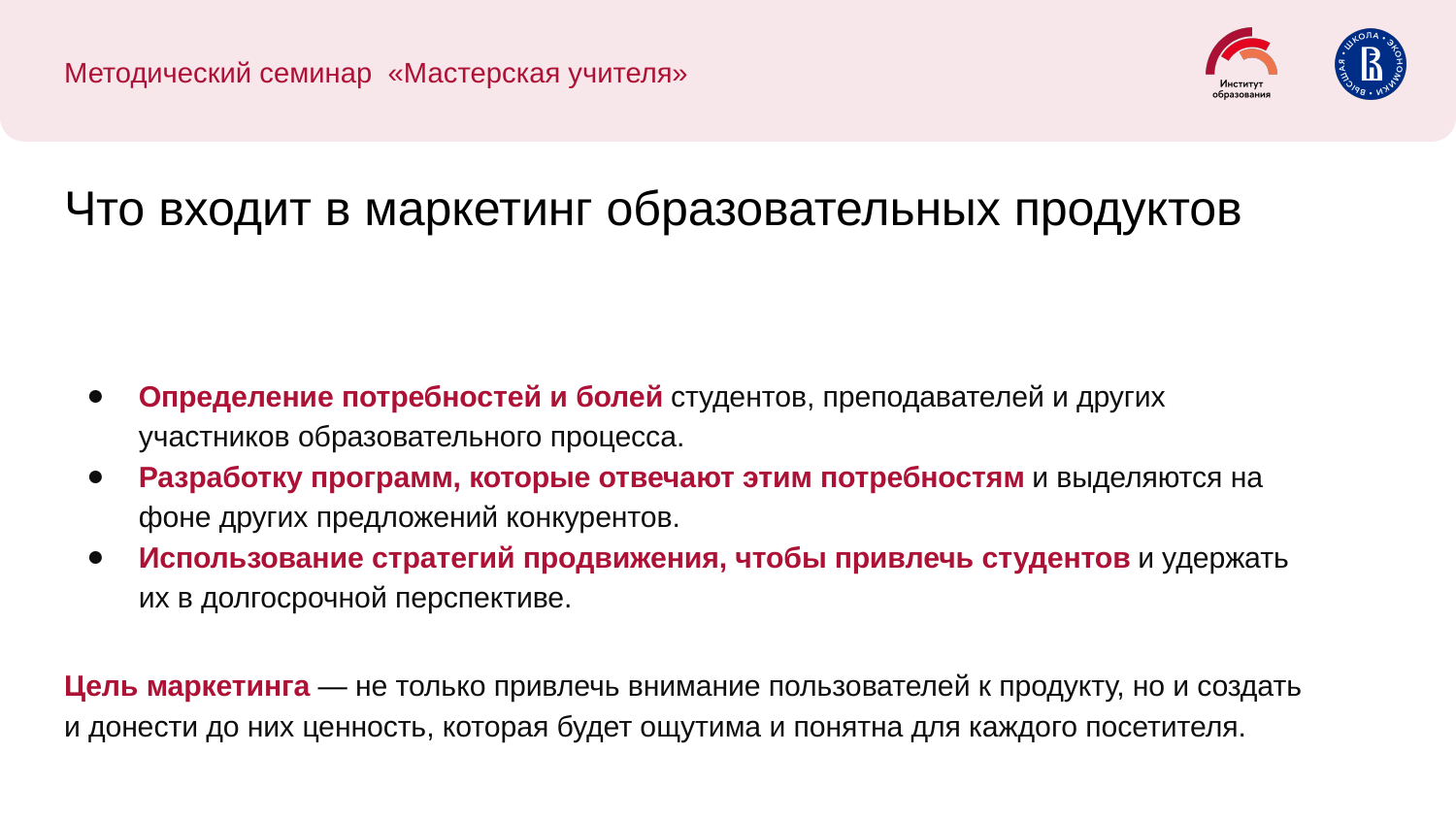

Методический семинар  «Мастерская учителя»
# Что входит в маркетинг образовательных продуктов
Определение потребностей и болей студентов, преподавателей и других участников образовательного процесса.
Разработку программ, которые отвечают этим потребностям и выделяются на фоне других предложений конкурентов.
Использование стратегий продвижения, чтобы привлечь студентов и удержать их в долгосрочной перспективе.

Цель маркетинга — не только привлечь внимание пользователей к продукту, но и создать и донести до них ценность, которая будет ощутима и понятна для каждого посетителя.